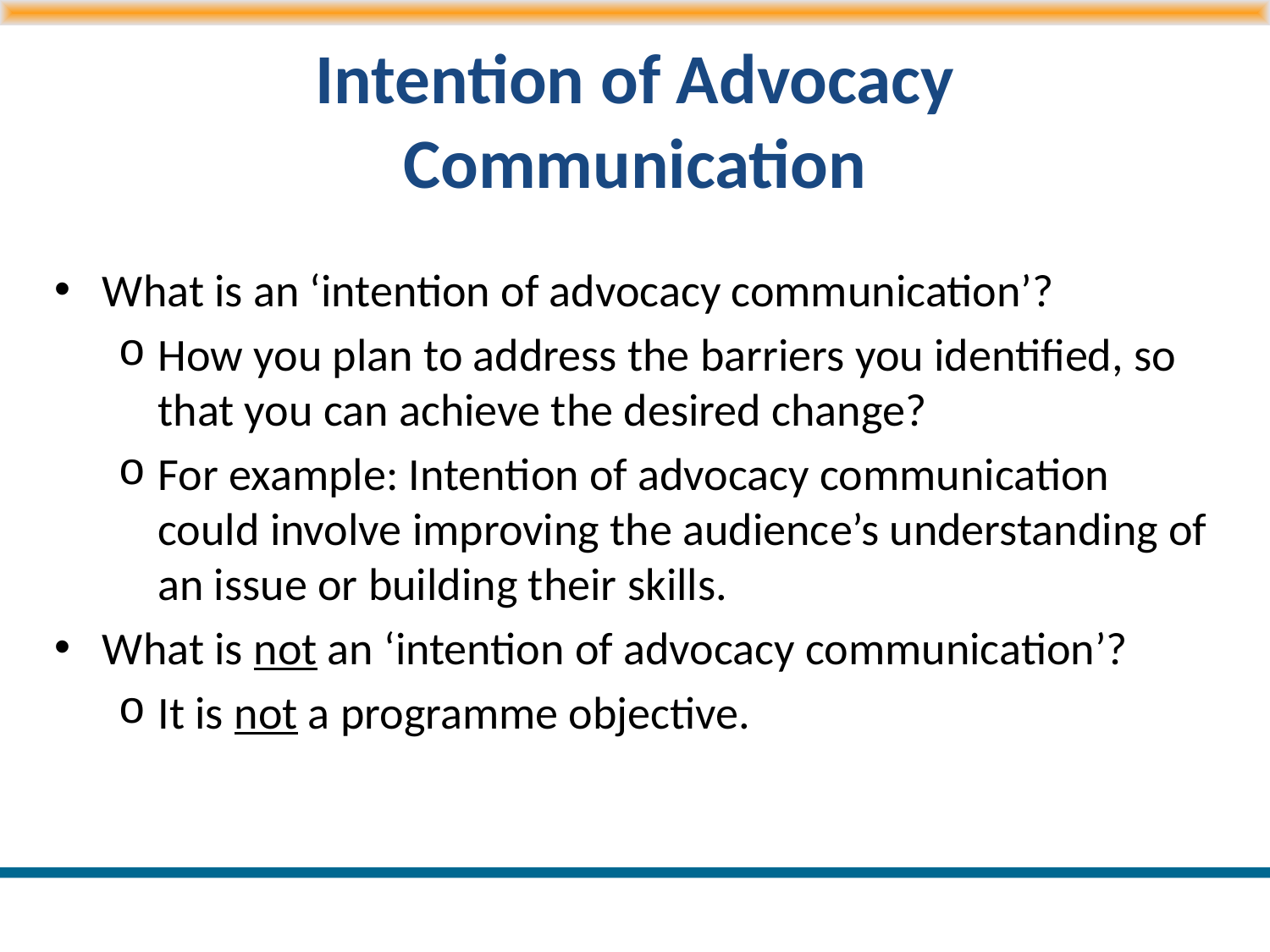

# Intention of Advocacy Communication

What is an ‘intention of advocacy communication’?
How you plan to address the barriers you identified, so that you can achieve the desired change?
For example: Intention of advocacy communication could involve improving the audience’s understanding of an issue or building their skills.
What is not an ‘intention of advocacy communication’?
It is not a programme objective.